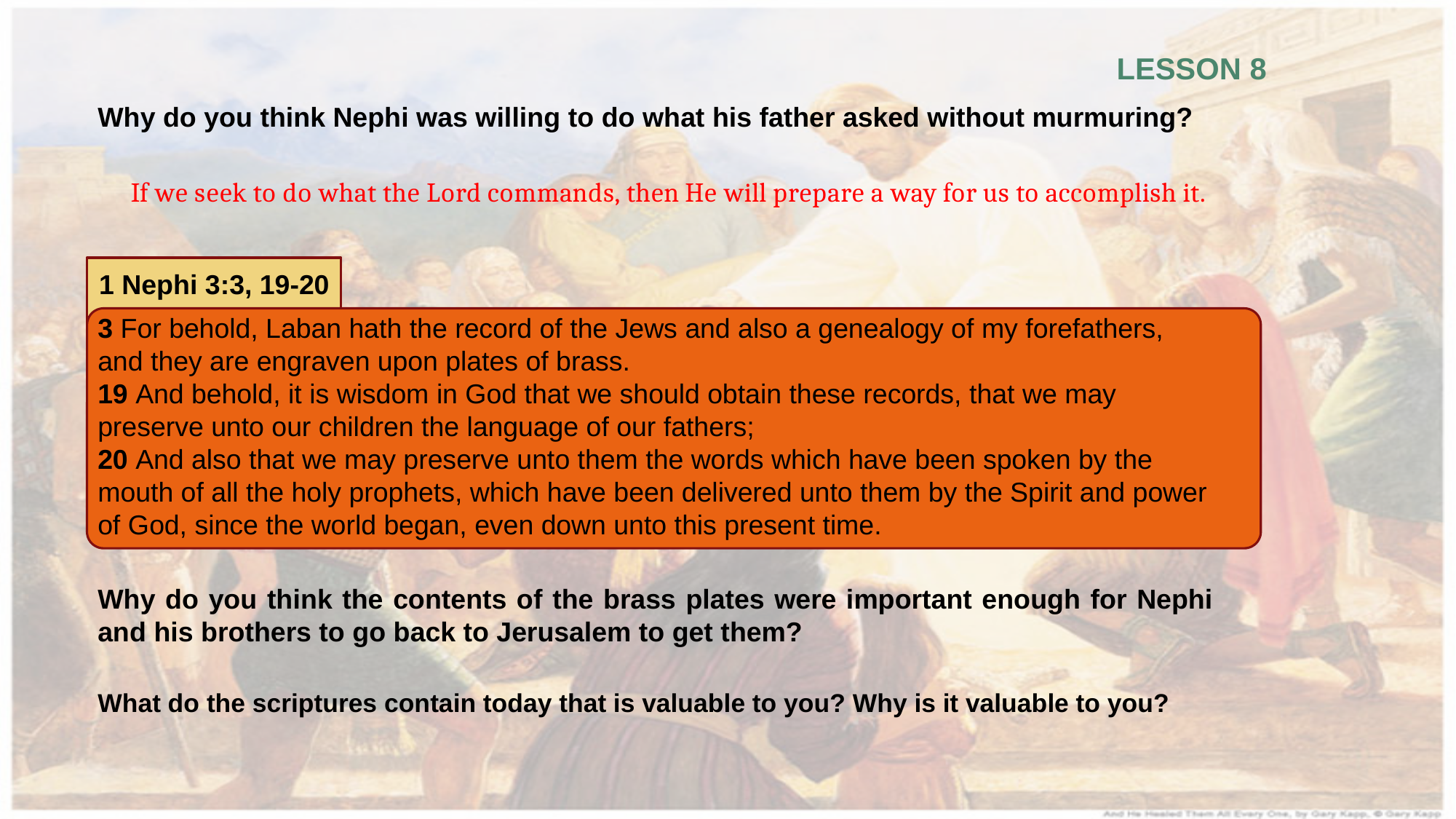

LESSON 8
Why do you think Nephi was willing to do what his father asked without murmuring?
If we seek to do what the Lord commands, then He will prepare a way for us to accomplish it.

1 Nephi 3:3, 19-20
3 For behold, Laban hath the record of the Jews and also a genealogy of my forefathers, and they are engraven upon plates of brass.
19 And behold, it is wisdom in God that we should obtain these records, that we may preserve unto our children the language of our fathers;
20 And also that we may preserve unto them the words which have been spoken by the mouth of all the holy prophets, which have been delivered unto them by the Spirit and power of God, since the world began, even down unto this present time.

Why do you think the contents of the brass plates were important enough for Nephi and his brothers to go back to Jerusalem to get them?
What do the scriptures contain today that is valuable to you? Why is it valuable to you?